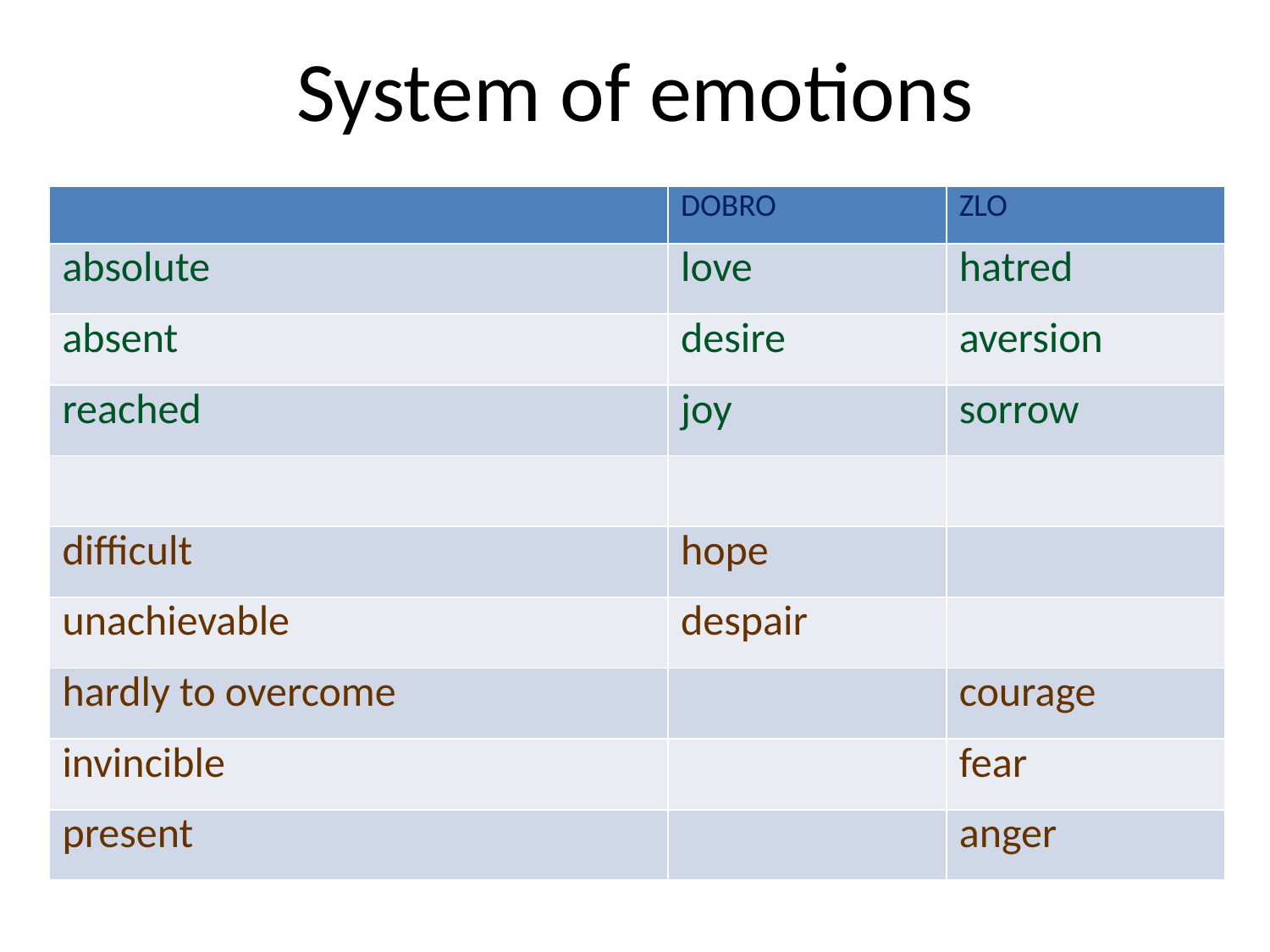

# System of emotions
|  | DOBRO | ZLO |
| --- | --- | --- |
| absolute | love | hatred |
| absent | desire | aversion |
| reached | joy | sorrow |
|  |  |  |
| difficult | hope |  |
| unachievable | despair |  |
| hardly to overcome |  | courage |
| invincible |  | fear |
| present |  | anger |